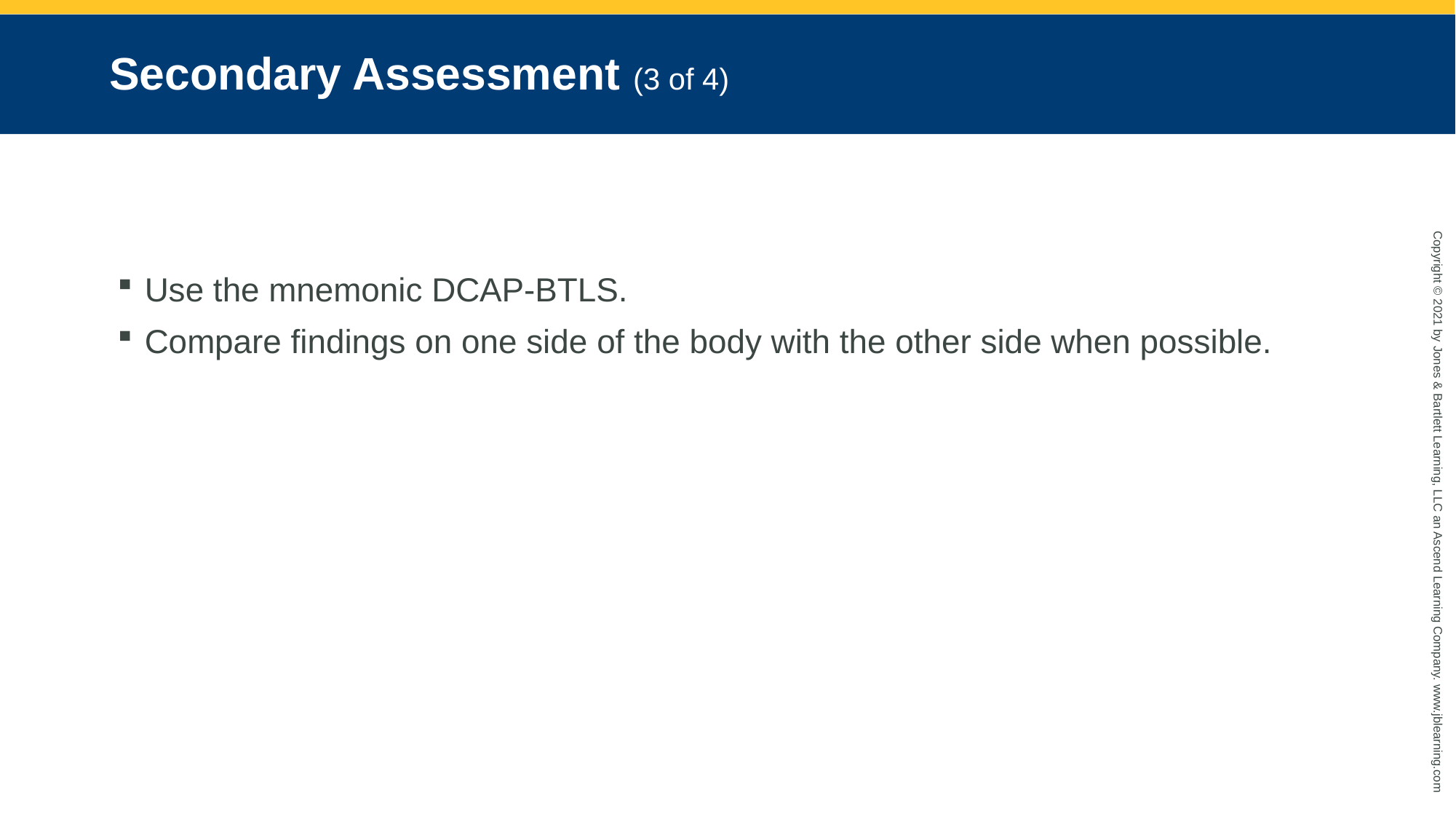

# Secondary Assessment (3 of 4)
Use the mnemonic DCAP-BTLS.
Compare findings on one side of the body with the other side when possible.